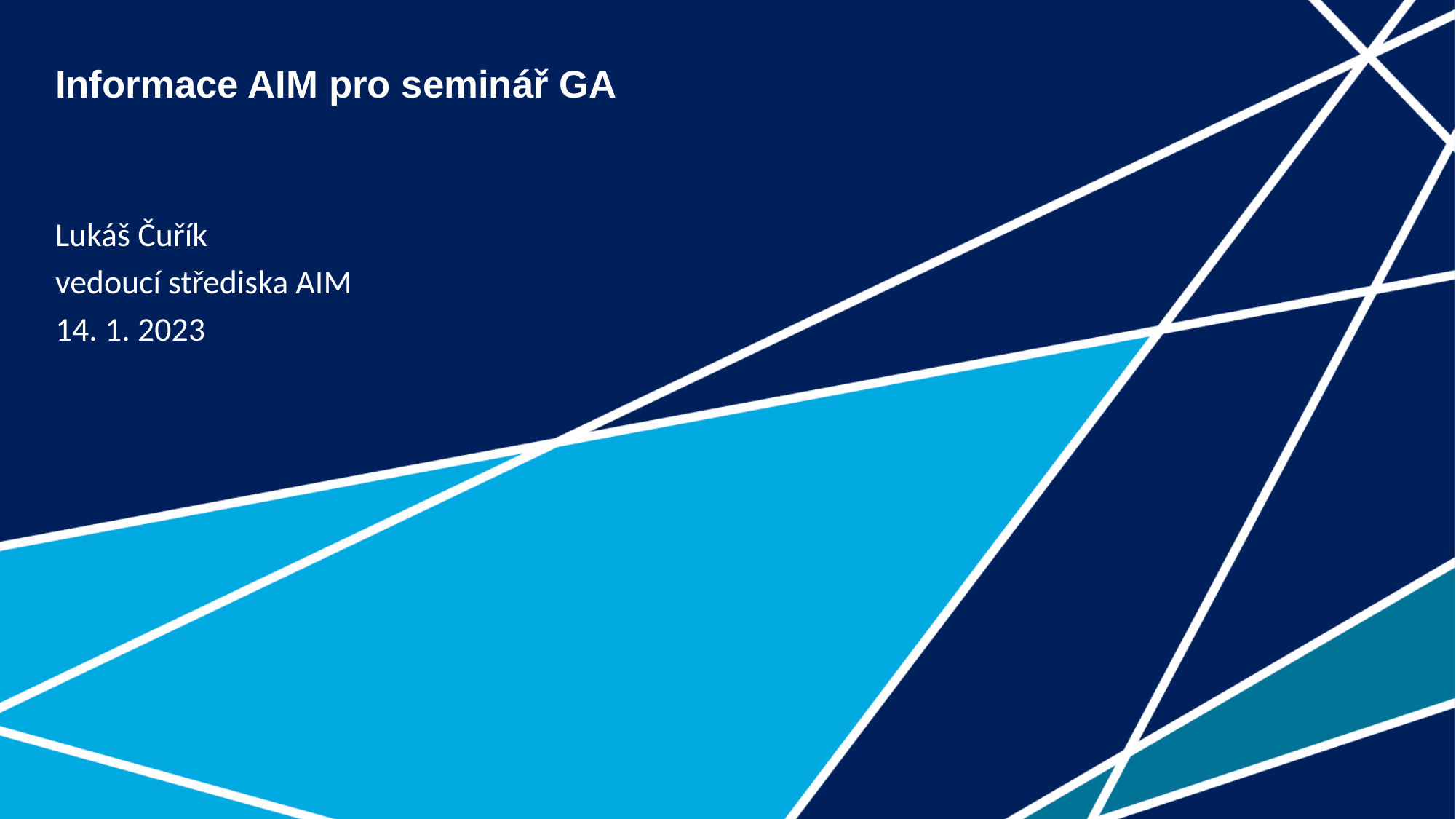

# Informace AIM pro seminář GA
Lukáš Čuřík
vedoucí střediska AIM
14. 1. 2023